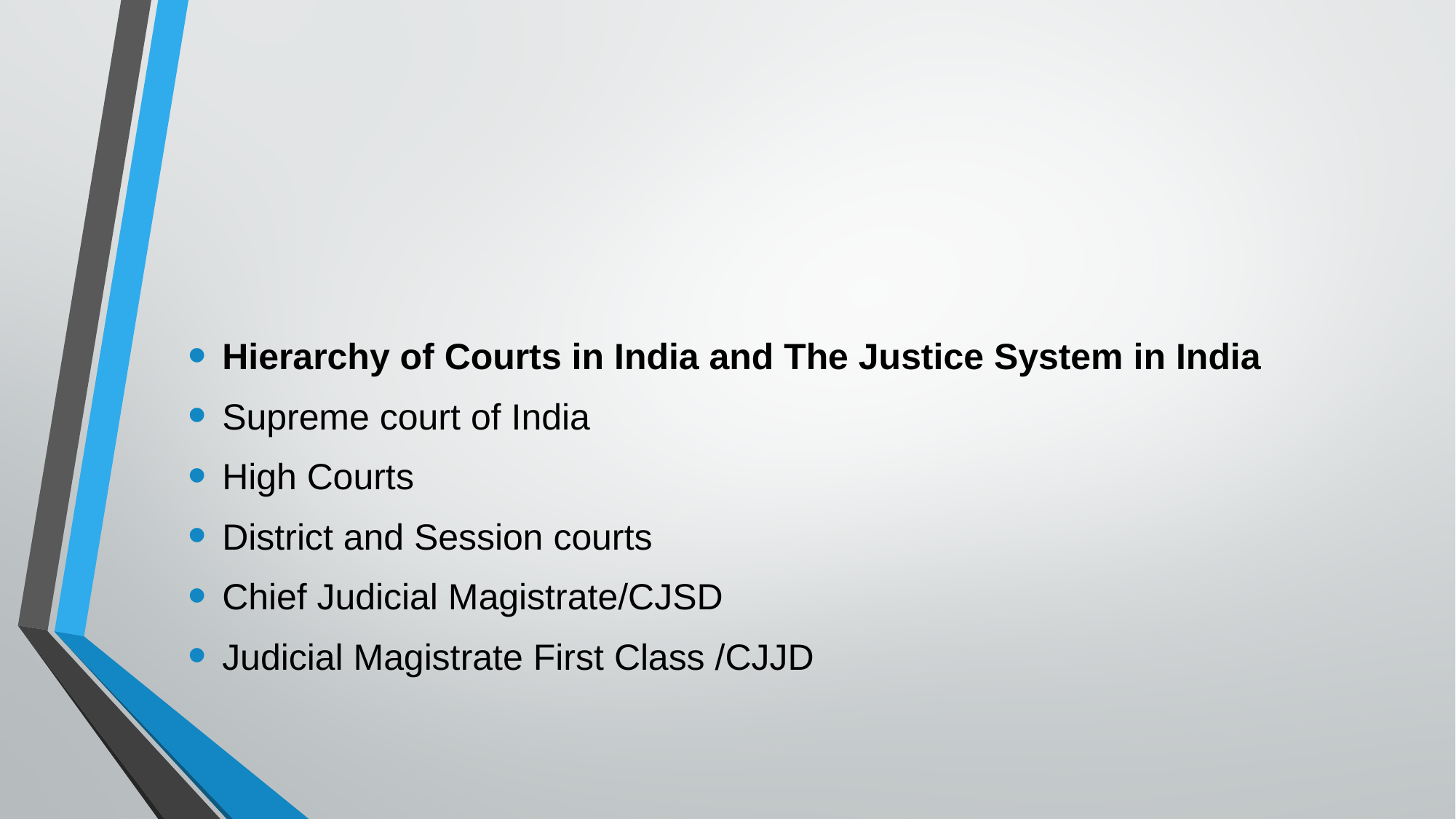

#
Hierarchy of Courts in India and The Justice System in India
Supreme court of India
High Courts
District and Session courts
Chief Judicial Magistrate/CJSD
Judicial Magistrate First Class /CJJD